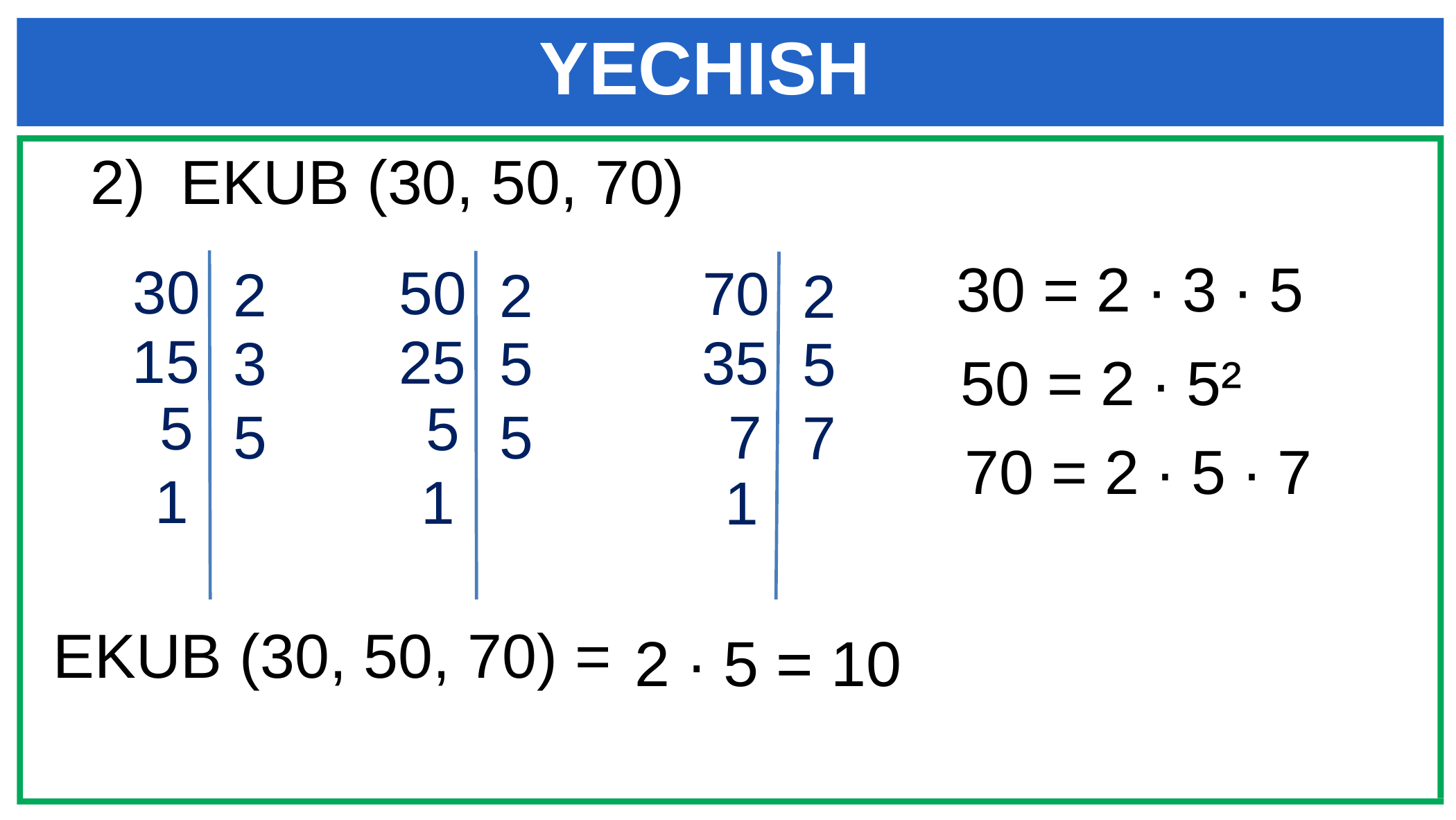

# YECHISH
   2)  EKUB (30, 50, 70)
30 = 2 ∙ 3 ∙ 5
30
50
70
2
2
2
15
25
35
3
5
5
50 = 2 ∙ 5²
5
5
5
 7
5
7
70 = 2 ∙ 5 ∙ 7
1
1
1
    EKUB (30, 50, 70) =
2 ∙ 5 = 10